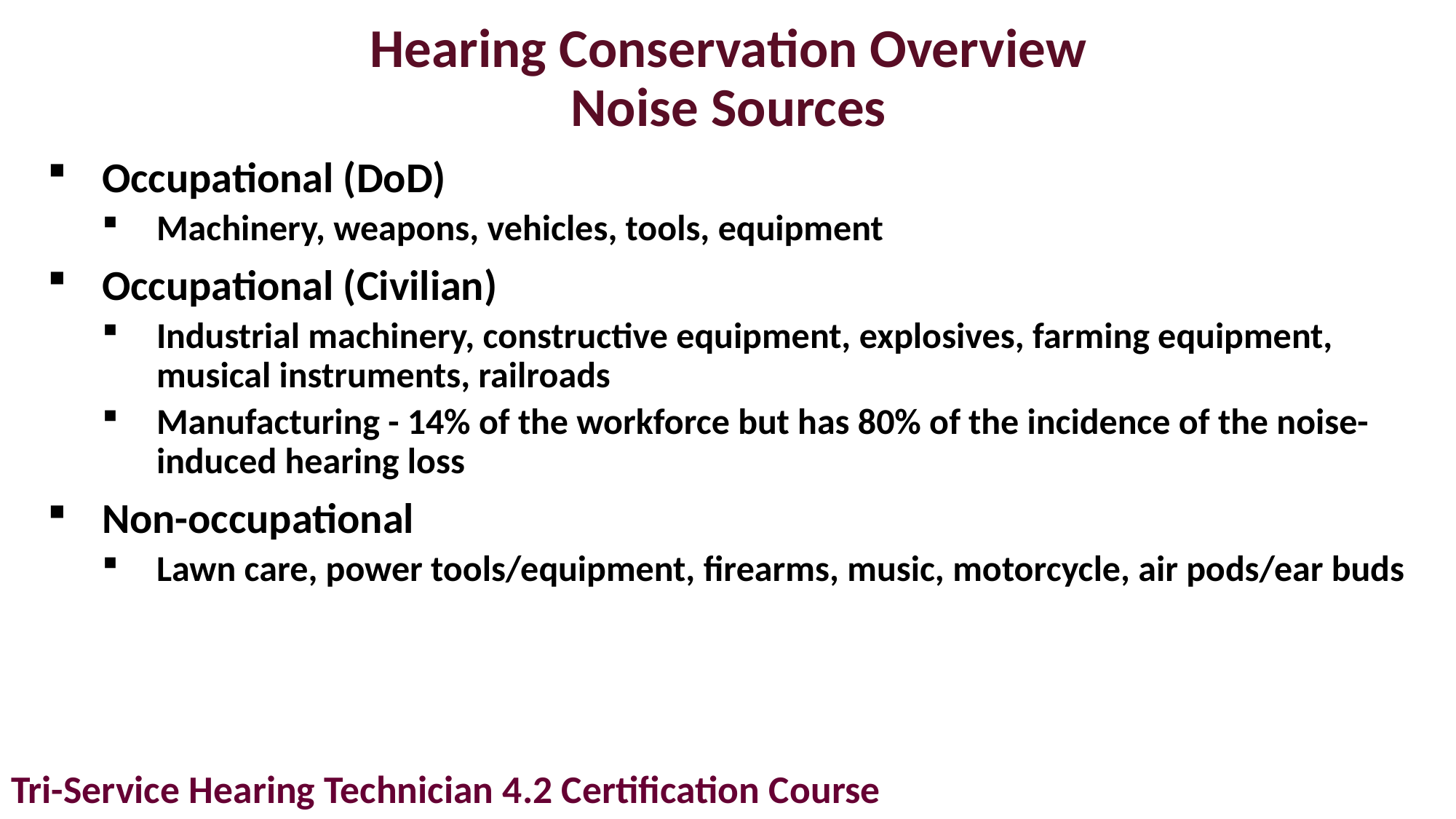

# Hearing Conservation Overview Noise Sources
Occupational (DoD)
Machinery, weapons, vehicles, tools, equipment
Occupational (Civilian)
Industrial machinery, constructive equipment, explosives, farming equipment, musical instruments, railroads
Manufacturing - 14% of the workforce but has 80% of the incidence of the noise-induced hearing loss
Non-occupational
Lawn care, power tools/equipment, firearms, music, motorcycle, air pods/ear buds
Tri-Service Hearing Technician 4.2 Certification Course